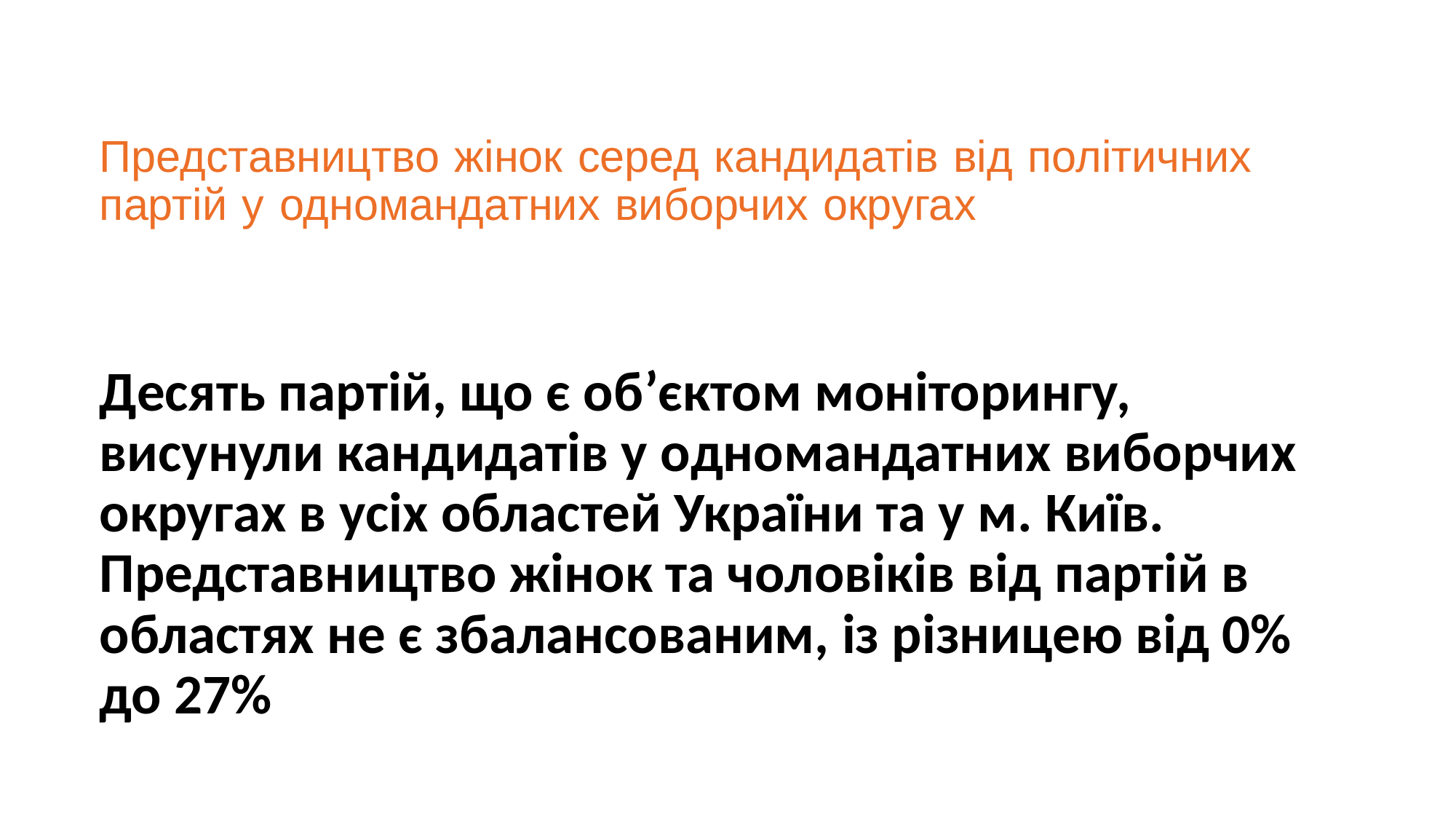

# Представництво жінок серед кандидатів від політичних партій у одномандатних виборчих округах
Десять партій, що є об’єктом моніторингу, висунули кандидатів у одномандатних виборчих округах в усіх областей України та у м. Київ. Представництво жінок та чоловіків від партій в областях не є збалансованим, із різницею від 0% до 27%